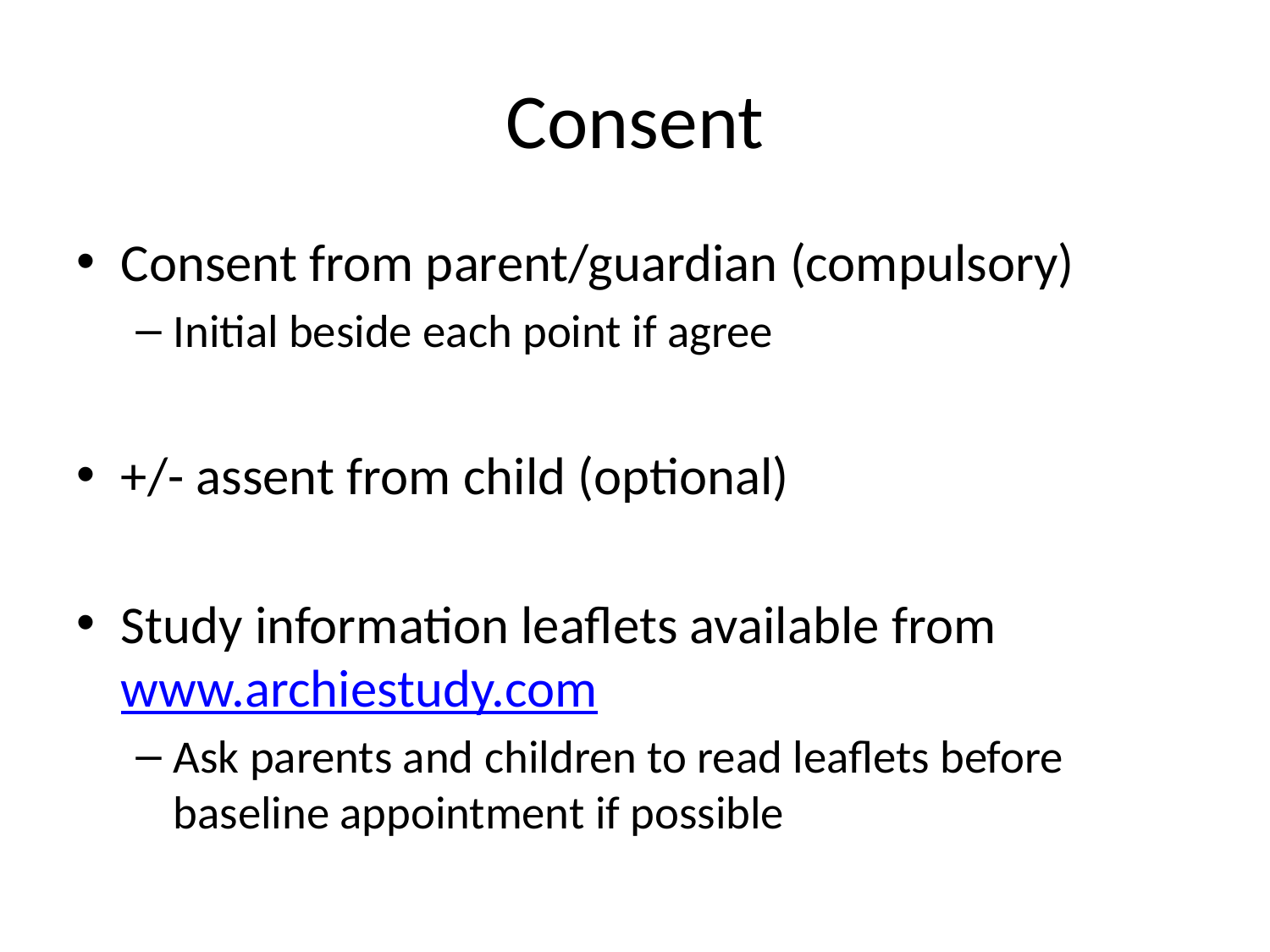

# Consent
Consent from parent/guardian (compulsory)
Initial beside each point if agree

+/- assent from child (optional)

Study information leaflets available from www.archiestudy.com
Ask parents and children to read leaflets before baseline appointment if possible